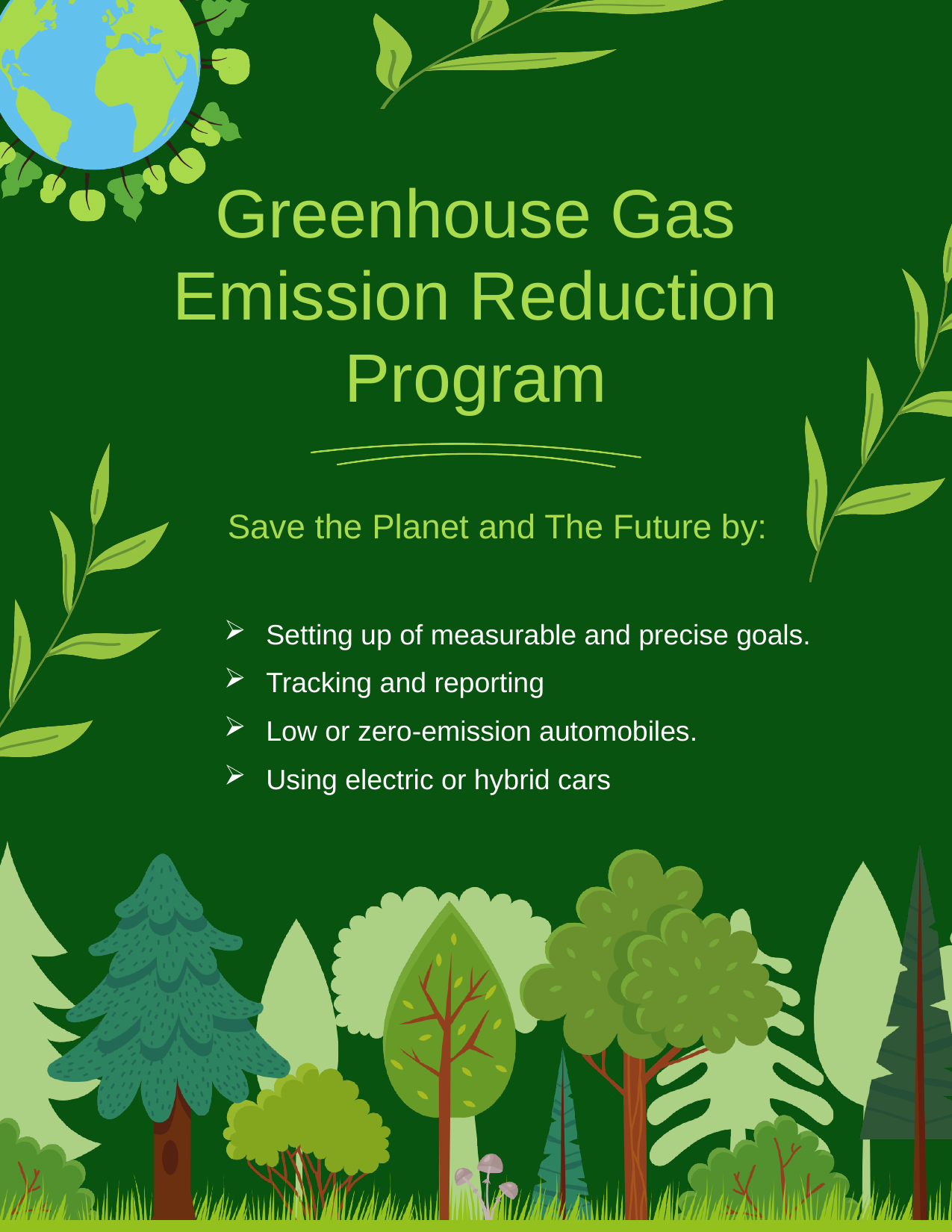

Greenhouse Gas Emission Reduction Program

Save the Planet and The Future by:
Setting up of measurable and precise goals.
Tracking and reporting
Low or zero-emission automobiles.
Using electric or hybrid cars